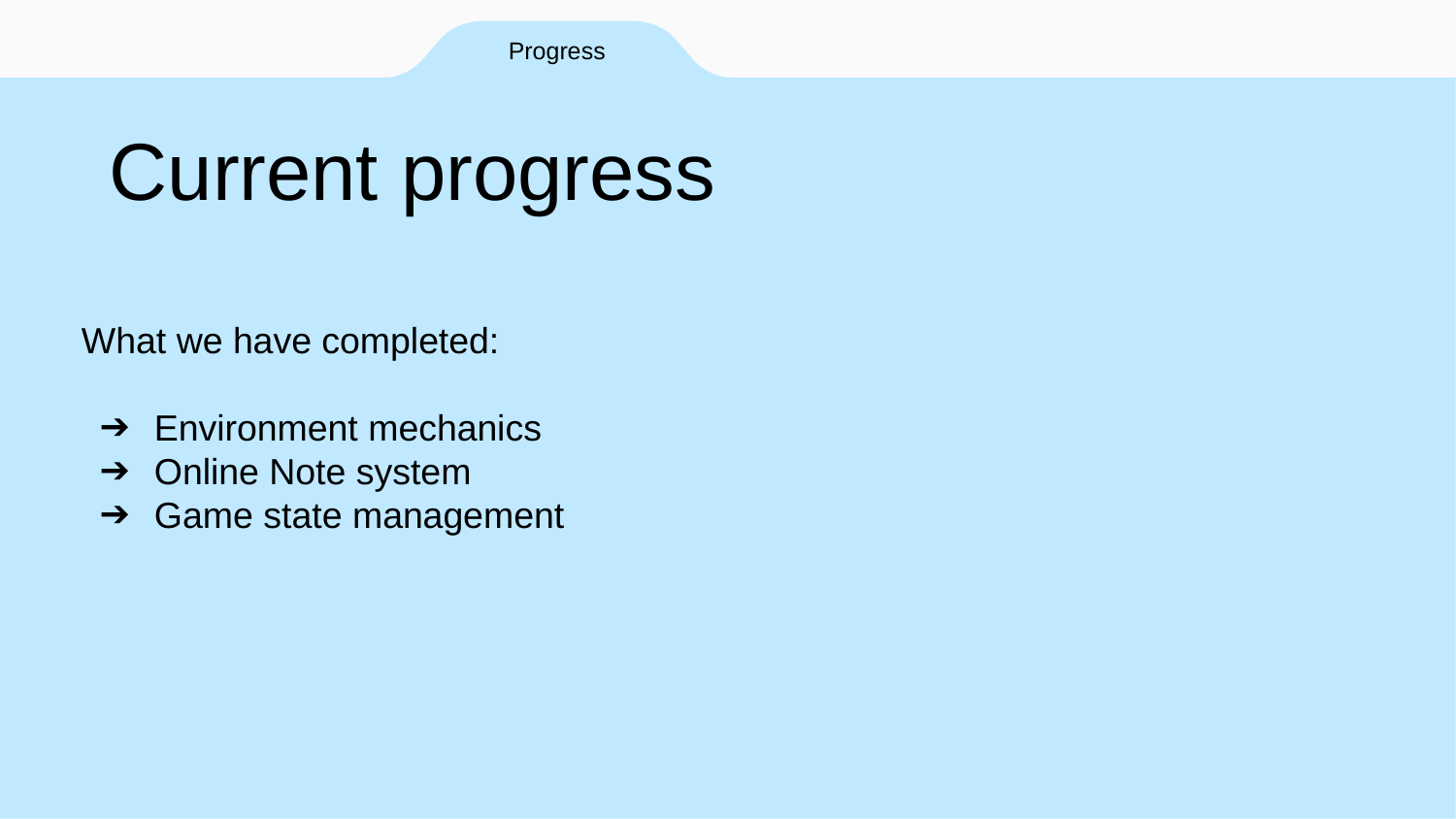

Progress
Current progress
What we have completed:

Environment mechanics
Online Note system
Game state management